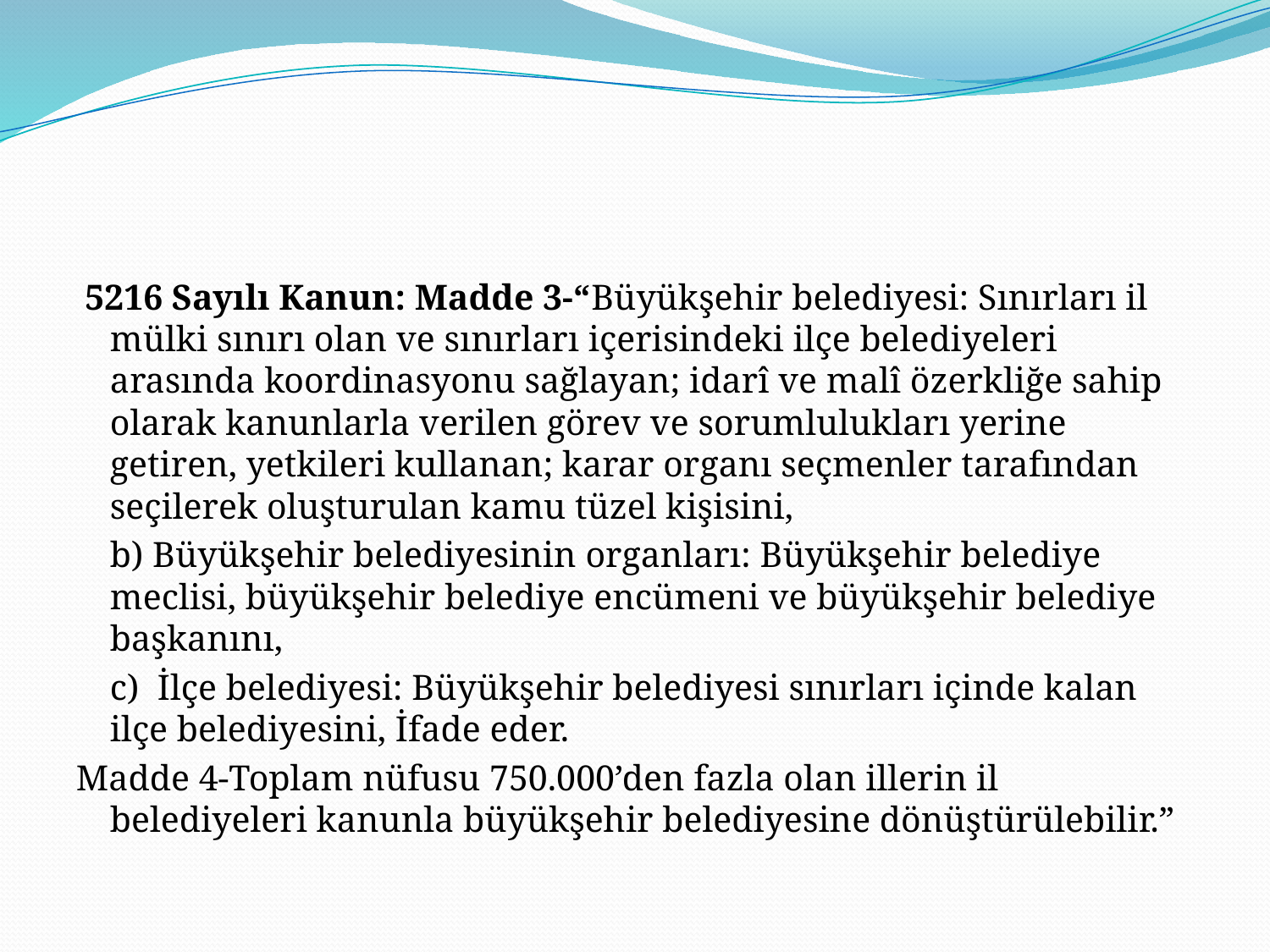

#
 5216 Sayılı Kanun: Madde 3-“Büyükşehir belediyesi: Sınırları il mülki sınırı olan ve sınırları içerisindeki ilçe belediyeleri arasında koordinasyonu sağlayan; idarî ve malî özerkliğe sahip olarak kanunlarla verilen görev ve sorumlulukları yerine getiren, yetkileri kullanan; karar organı seçmenler tarafından seçilerek oluşturulan kamu tüzel kişisini,
	b) Büyükşehir belediyesinin organları: Büyükşehir belediye meclisi, büyükşehir belediye encümeni ve büyükşehir belediye başkanını,
	c)  İlçe belediyesi: Büyükşehir belediyesi sınırları içinde kalan ilçe belediyesini, İfade eder.
Madde 4-Toplam nüfusu 750.000’den fazla olan illerin il belediyeleri kanunla büyükşehir belediyesine dönüştürülebilir.”